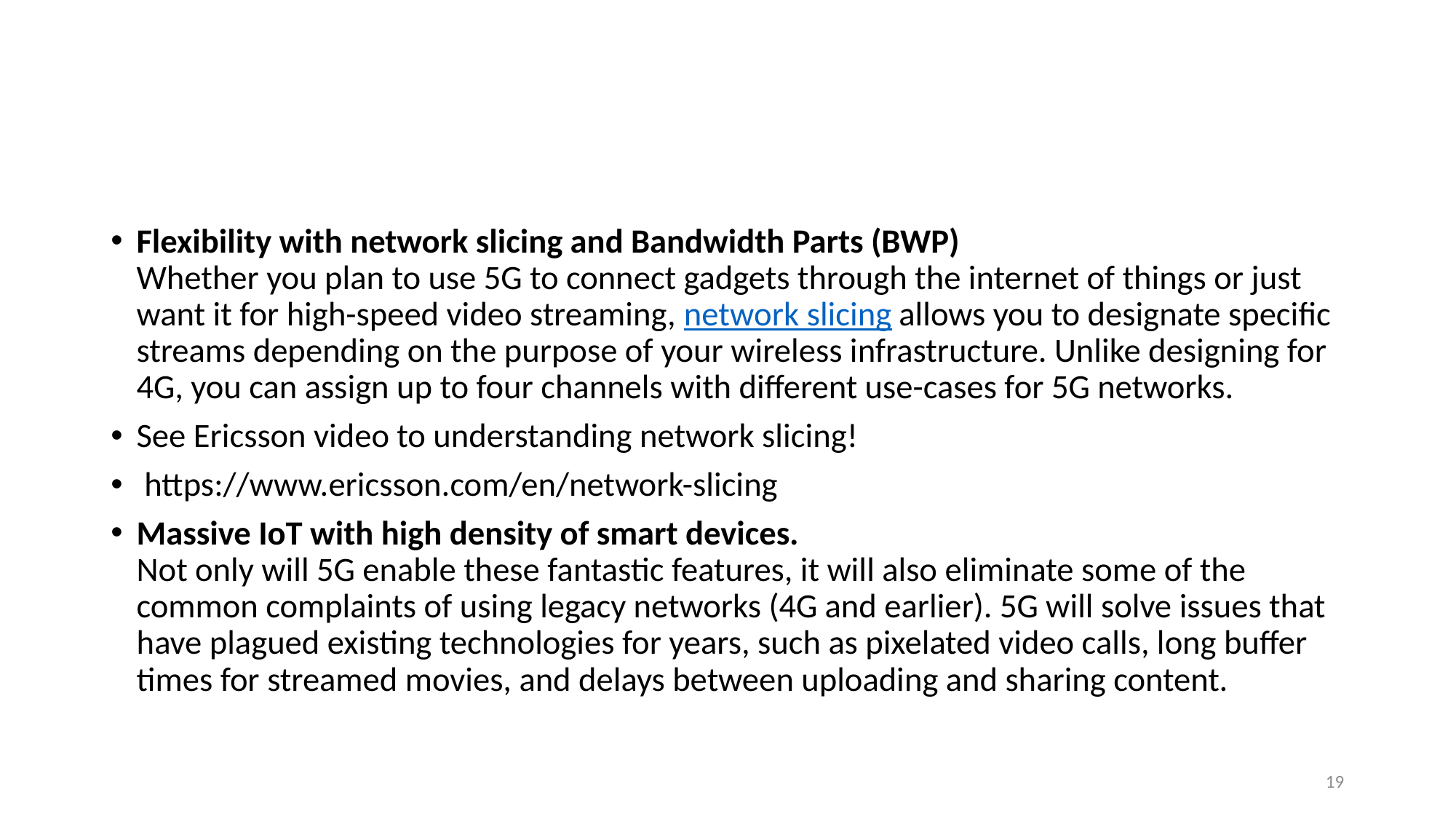

#
Flexibility with network slicing and Bandwidth Parts (BWP)
Whether you plan to use 5G to connect gadgets through the internet of things or just want it for high-speed video streaming, network slicing allows you to designate specific streams depending on the purpose of your wireless infrastructure. Unlike designing for 4G, you can assign up to four channels with different use-cases for 5G networks.
See Ericsson video to understanding network slicing!
 https://www.ericsson.com/en/network-slicing
Massive IoT with high density of smart devices.
Not only will 5G enable these fantastic features, it will also eliminate some of the common complaints of using legacy networks (4G and earlier). 5G will solve issues that have plagued existing technologies for years, such as pixelated video calls, long buffer times for streamed movies, and delays between uploading and sharing content.

19